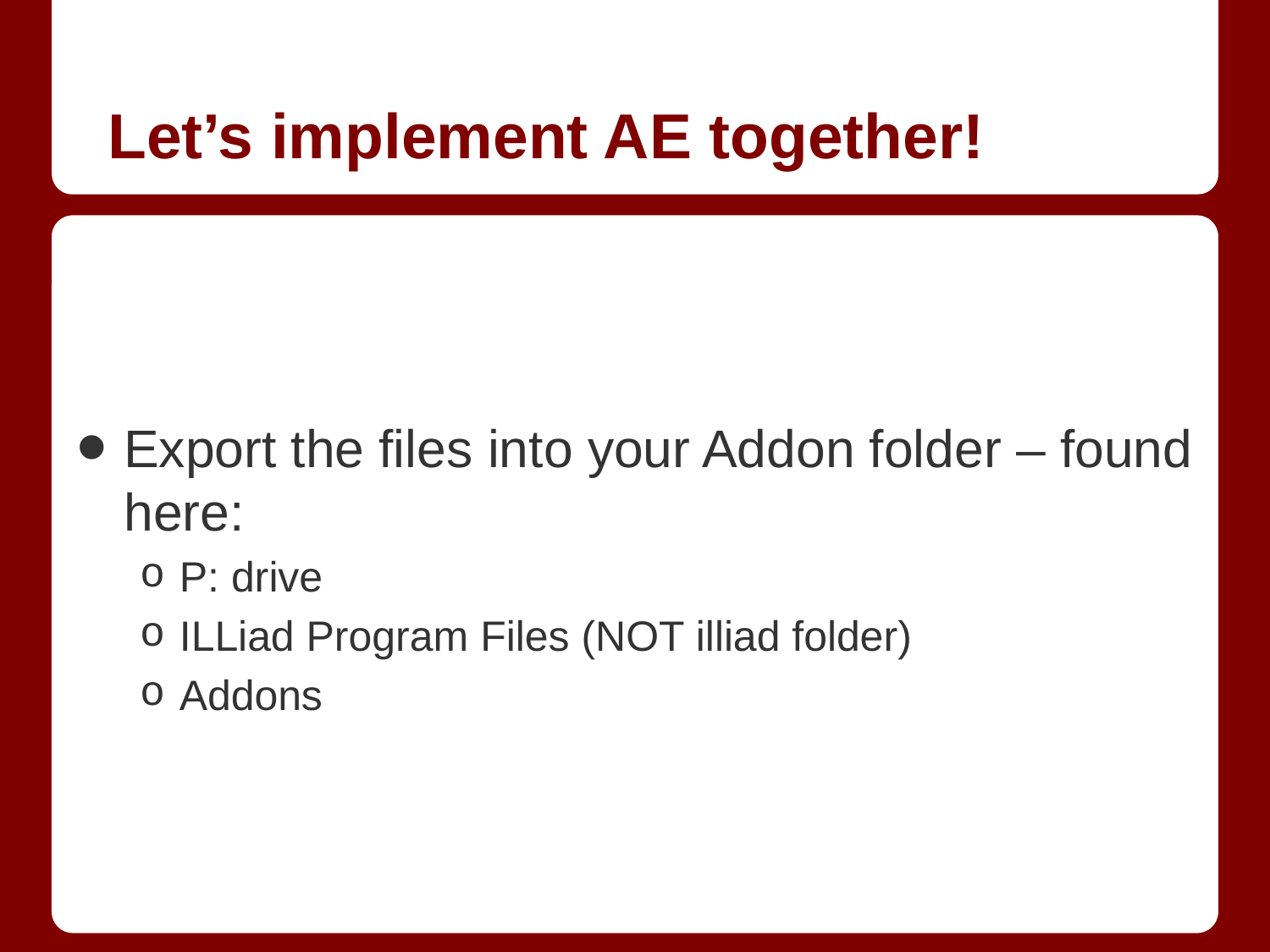

# Let’s implement AE together!
Export the files into your Addon folder – found here:
P: drive
ILLiad Program Files (NOT illiad folder)
Addons